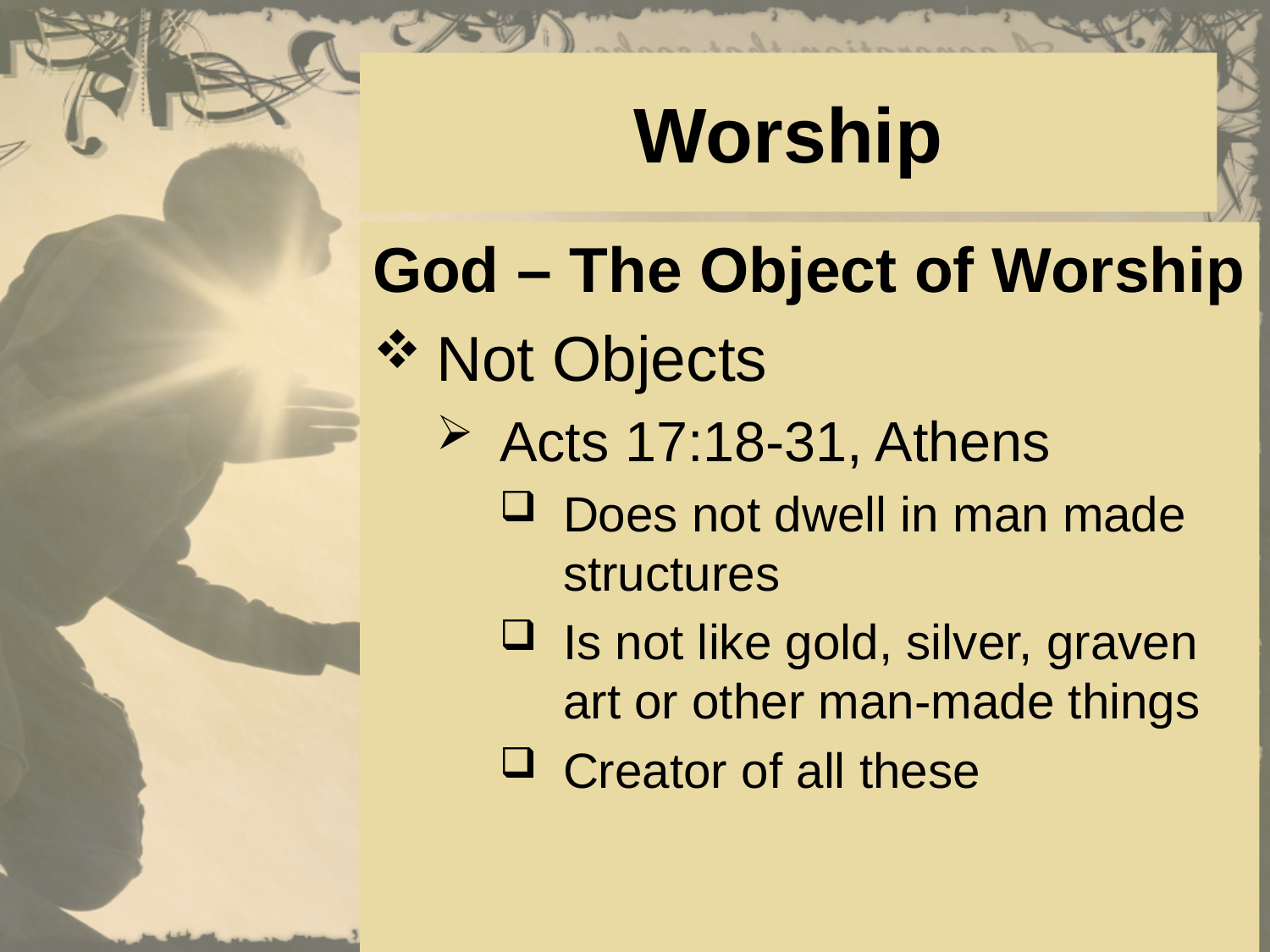

# Worship
God – The Object of Worship
Not Objects
Acts 17:18-31, Athens
Does not dwell in man made structures
Is not like gold, silver, graven art or other man-made things
Creator of all these